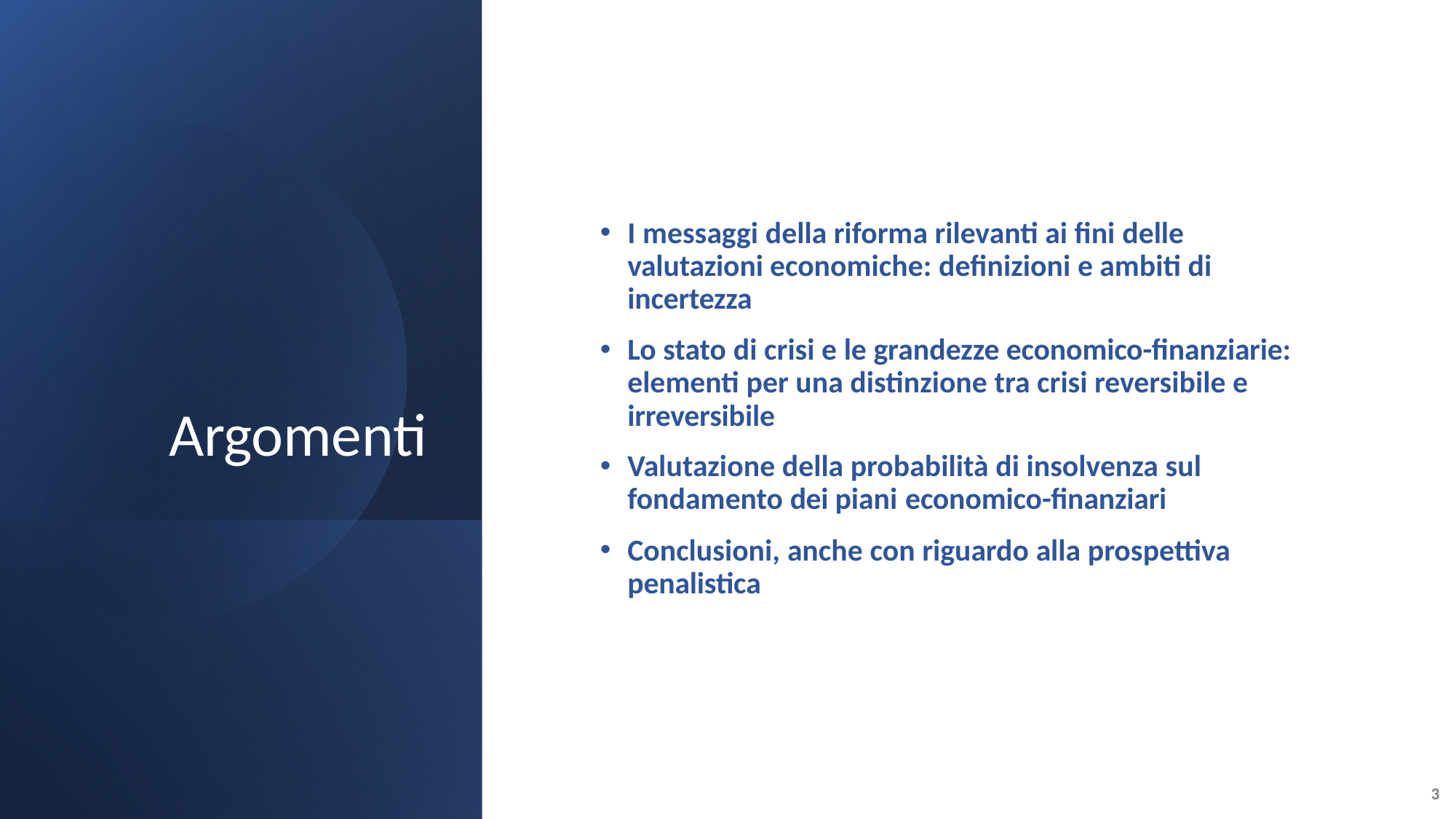

# Argomenti
I messaggi della riforma rilevanti ai fini delle valutazioni economiche: definizioni e ambiti di incertezza
Lo stato di crisi e le grandezze economico-finanziarie: elementi per una distinzione tra crisi reversibile e irreversibile
Valutazione della probabilità di insolvenza sul fondamento dei piani economico-finanziari
Conclusioni, anche con riguardo alla prospettiva penalistica

3